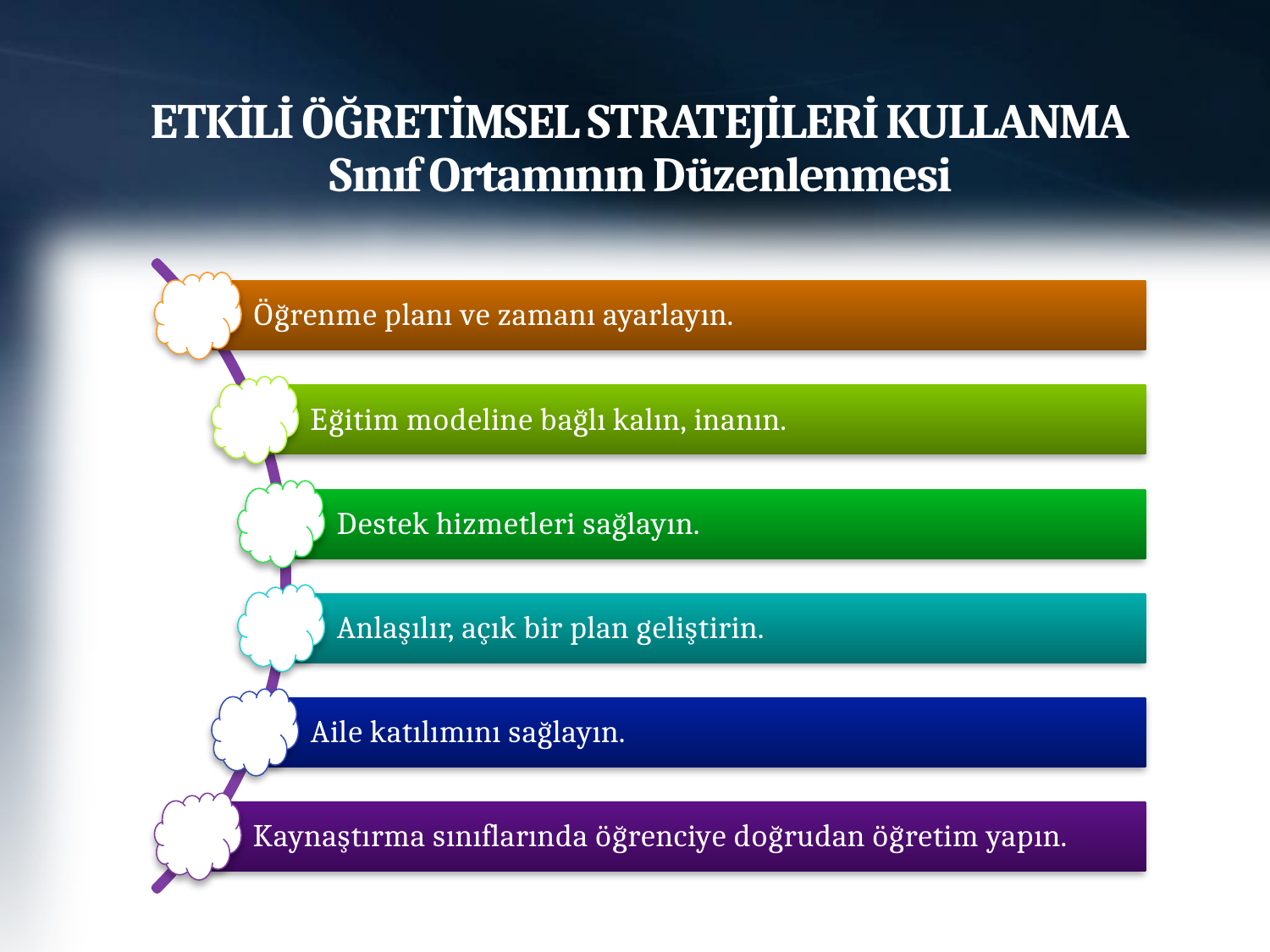

# ETKİLİ ÖĞRETİMSEL STRATEJİLERİ KULLANMA Sınıf Ortamının Düzenlenmesi
Öğrenme planı ve zamanı ayarlayın.
Eğitim modeline bağlı kalın, inanın.
Destek hizmetleri sağlayın.
Anlaşılır, açık bir plan geliştirin.
Aile katılımını sağlayın.
Kaynaştırma sınıflarında öğrenciye doğrudan öğretim yapın.